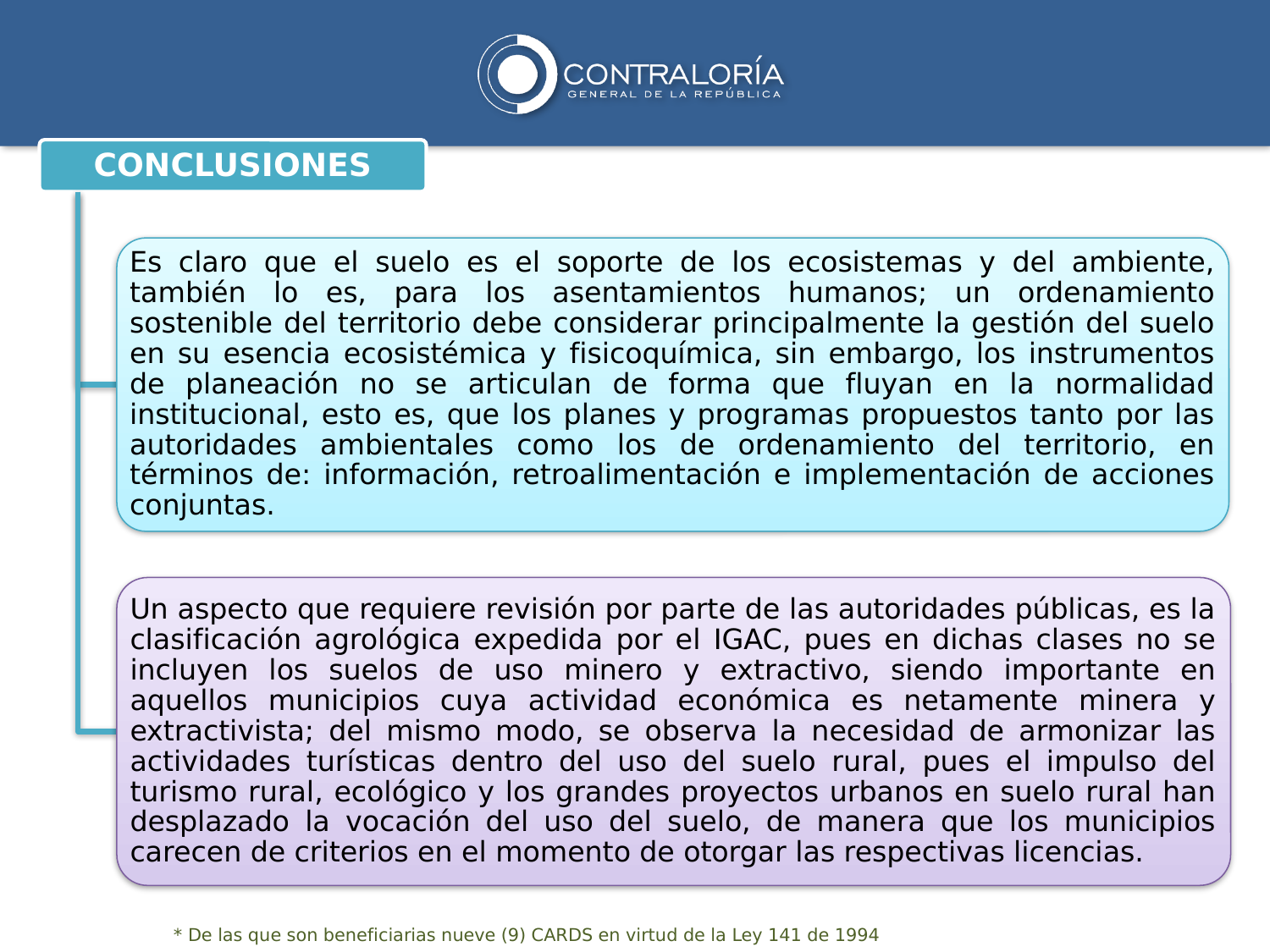

CONCLUSIONES

Es claro que el suelo es el soporte de los ecosistemas y del ambiente, también lo es, para los asentamientos humanos; un ordenamiento sostenible del territorio debe considerar principalmente la gestión del suelo en su esencia ecosistémica y fisicoquímica, sin embargo, los instrumentos de planeación no se articulan de forma que fluyan en la normalidad institucional, esto es, que los planes y programas propuestos tanto por las autoridades ambientales como los de ordenamiento del territorio, en términos de: información, retroalimentación e implementación de acciones conjuntas.

Un aspecto que requiere revisión por parte de las autoridades públicas, es la clasificación agrológica expedida por el IGAC, pues en dichas clases no se incluyen los suelos de uso minero y extractivo, siendo importante en aquellos municipios cuya actividad económica es netamente minera y extractivista; del mismo modo, se observa la necesidad de armonizar las actividades turísticas dentro del uso del suelo rural, pues el impulso del turismo rural, ecológico y los grandes proyectos urbanos en suelo rural han desplazado la vocación del uso del suelo, de manera que los municipios carecen de criterios en el momento de otorgar las respectivas licencias.
* De las que son beneficiarias nueve (9) CARDS en virtud de la Ley 141 de 1994